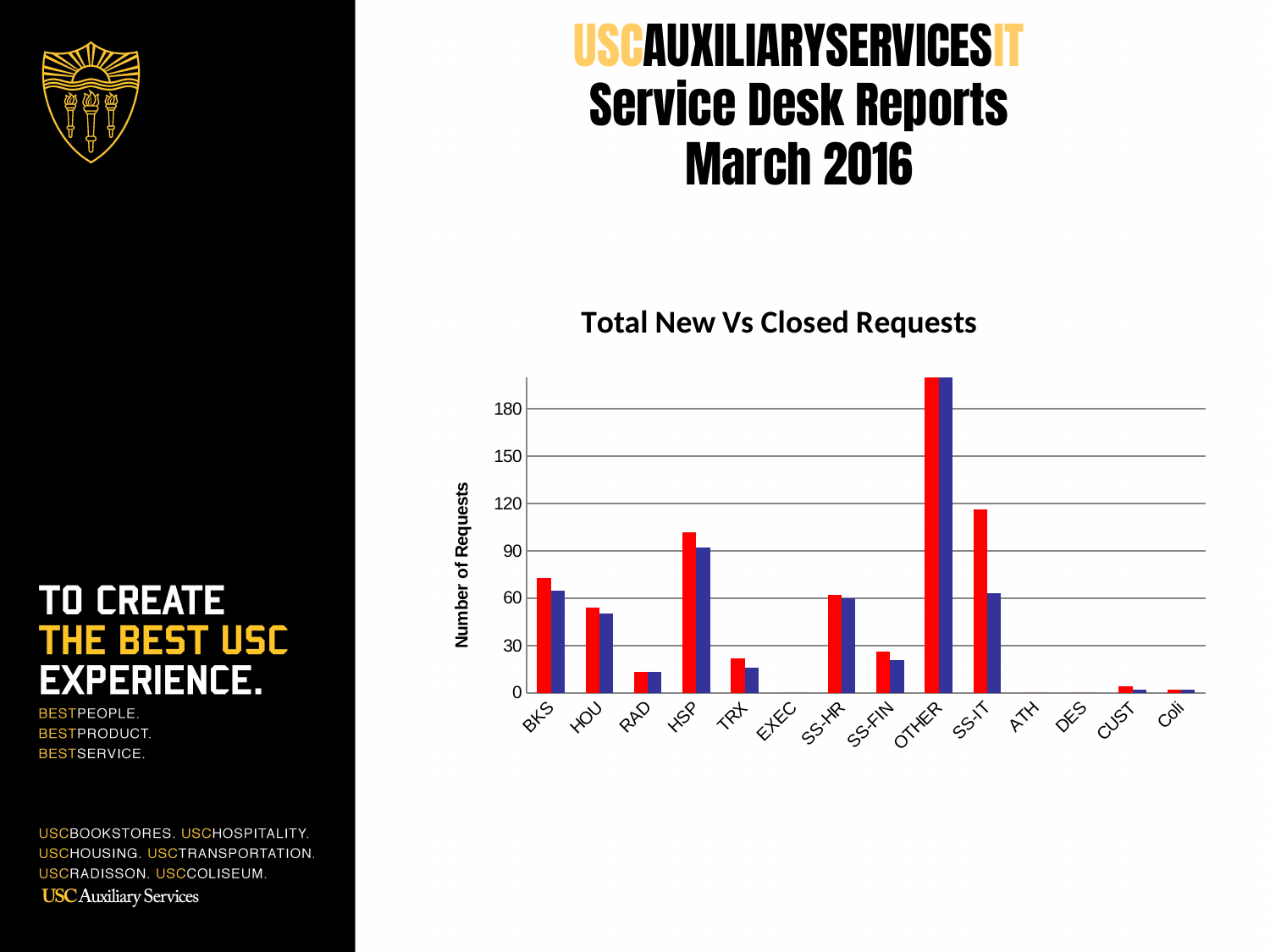

USCAUXILIARYSERVICESIT
Service Desk Reports
March 2016

### Chart: Total New Vs Closed Requests

| Category | Total Requests | Closed Requests |
|---|---|---|
| BKS | 73.0 | 65.0 |
| HOU | 54.0 | 50.0 |
| RAD | 13.0 | 13.0 |
| HSP | 102.0 | 92.0 |
| TRX | 22.0 | 16.0 |
| EXEC | 0.0 | 0.0 |
| SS-HR | 62.0 | 60.0 |
| SS-FIN | 26.0 | 21.0 |
| OTHER | 453.0 | 451.0 |
| SS-IT | 116.0 | 63.0 |
| ATH | 0.0 | 0.0 |
| DES | 0.0 | 0.0 |
| CUST | 4.0 | 2.0 |
| Coli | 2.0 | 2.0 |